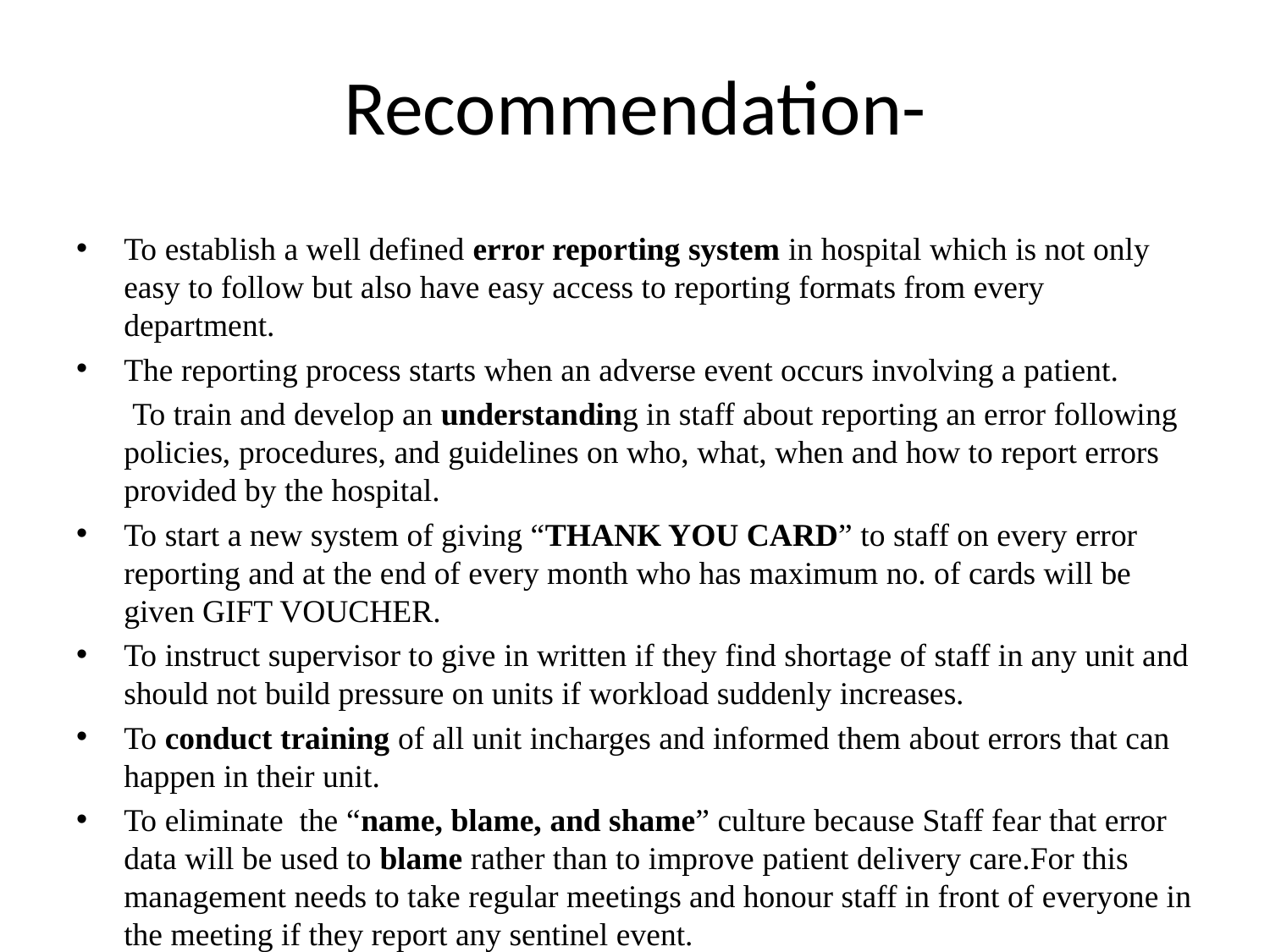

# Recommendation-
To establish a well defined error reporting system in hospital which is not only easy to follow but also have easy access to reporting formats from every department.
The reporting process starts when an adverse event occurs involving a patient.
       To train and develop an understanding in staff about reporting an error following policies, procedures, and guidelines on who, what, when and how to report errors provided by the hospital.
To start a new system of giving “THANK YOU CARD” to staff on every error reporting and at the end of every month who has maximum no. of cards will be given GIFT VOUCHER.
To instruct supervisor to give in written if they find shortage of staff in any unit and should not build pressure on units if workload suddenly increases.
To conduct training of all unit incharges and informed them about errors that can happen in their unit.
To eliminate  the “name, blame, and shame” culture because Staff fear that error data will be used to blame rather than to improve patient delivery care.For this management needs to take regular meetings and honour staff in front of everyone in the meeting if they report any sentinel event.